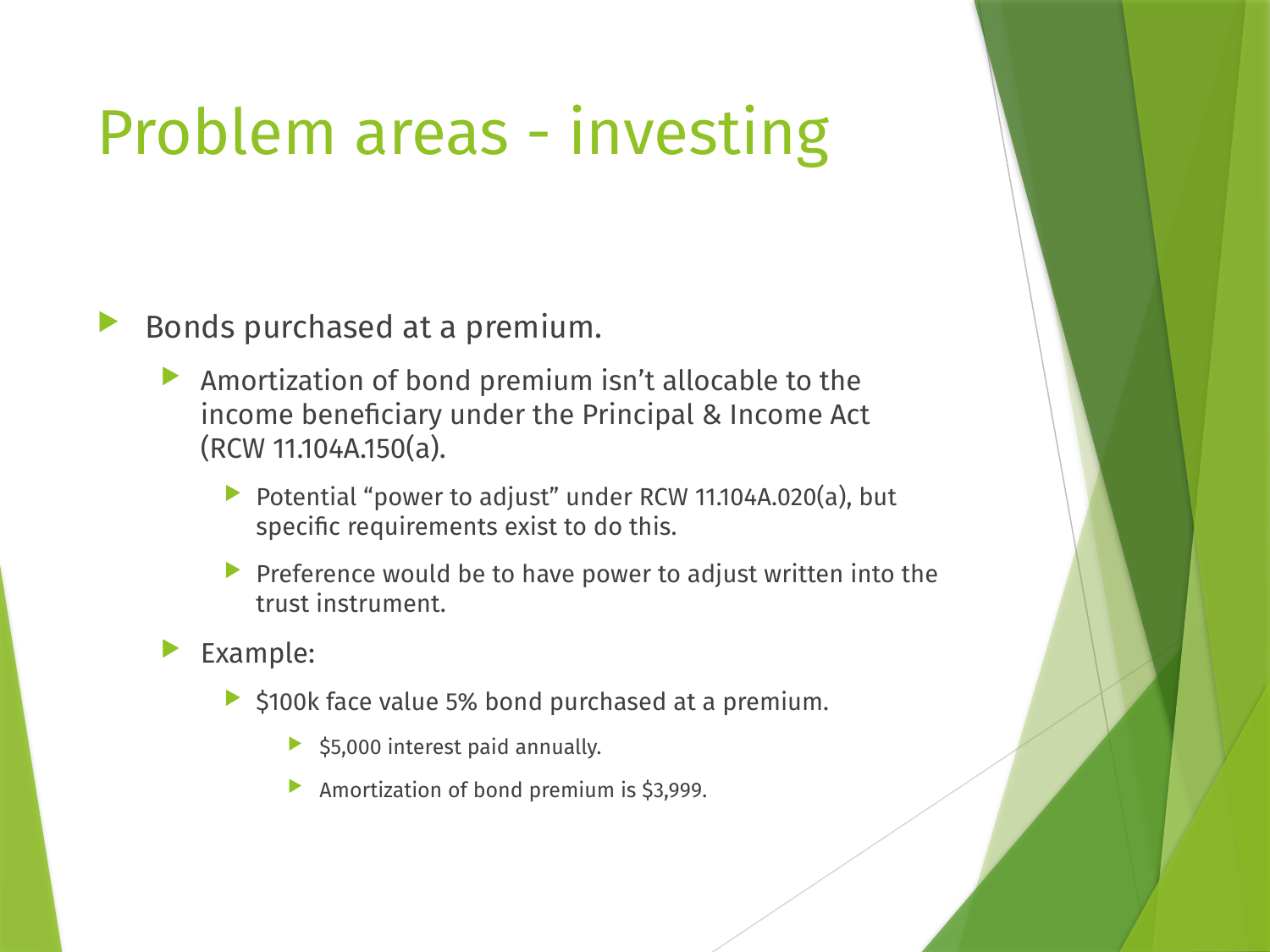

# Problem areas - investing
Bonds purchased at a premium.
Amortization of bond premium isn’t allocable to the income beneficiary under the Principal & Income Act
(RCW 11.104A.150(a).
Potential “power to adjust” under RCW 11.104A.020(a), but specific requirements exist to do this.
Preference would be to have power to adjust written into the trust instrument.
Example:
$100k face value 5% bond purchased at a premium.
$5,000 interest paid annually.
Amortization of bond premium is $3,999.